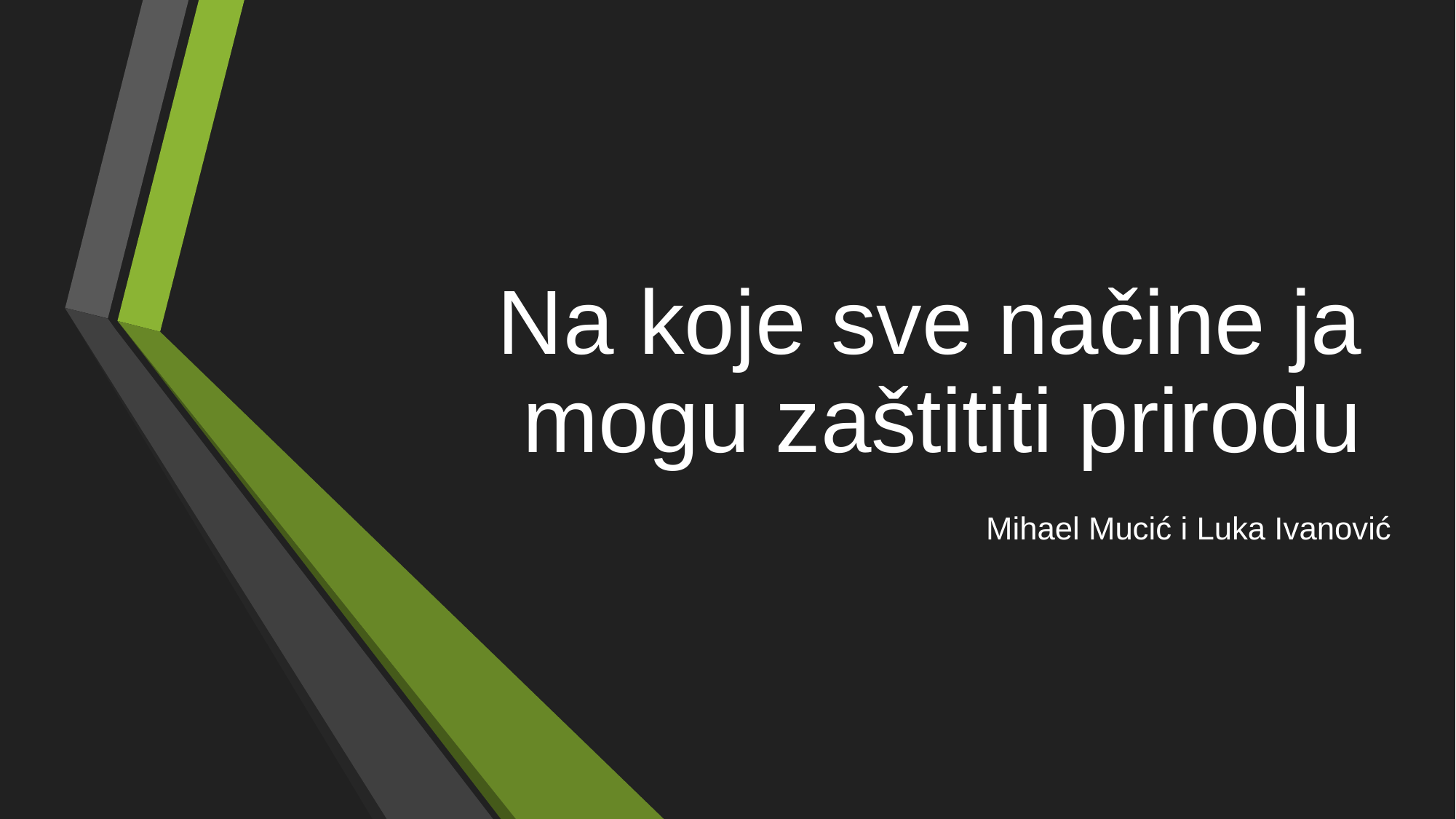

# Na koje sve načine ja mogu zaštititi prirodu
Mihael Mucić i Luka Ivanović